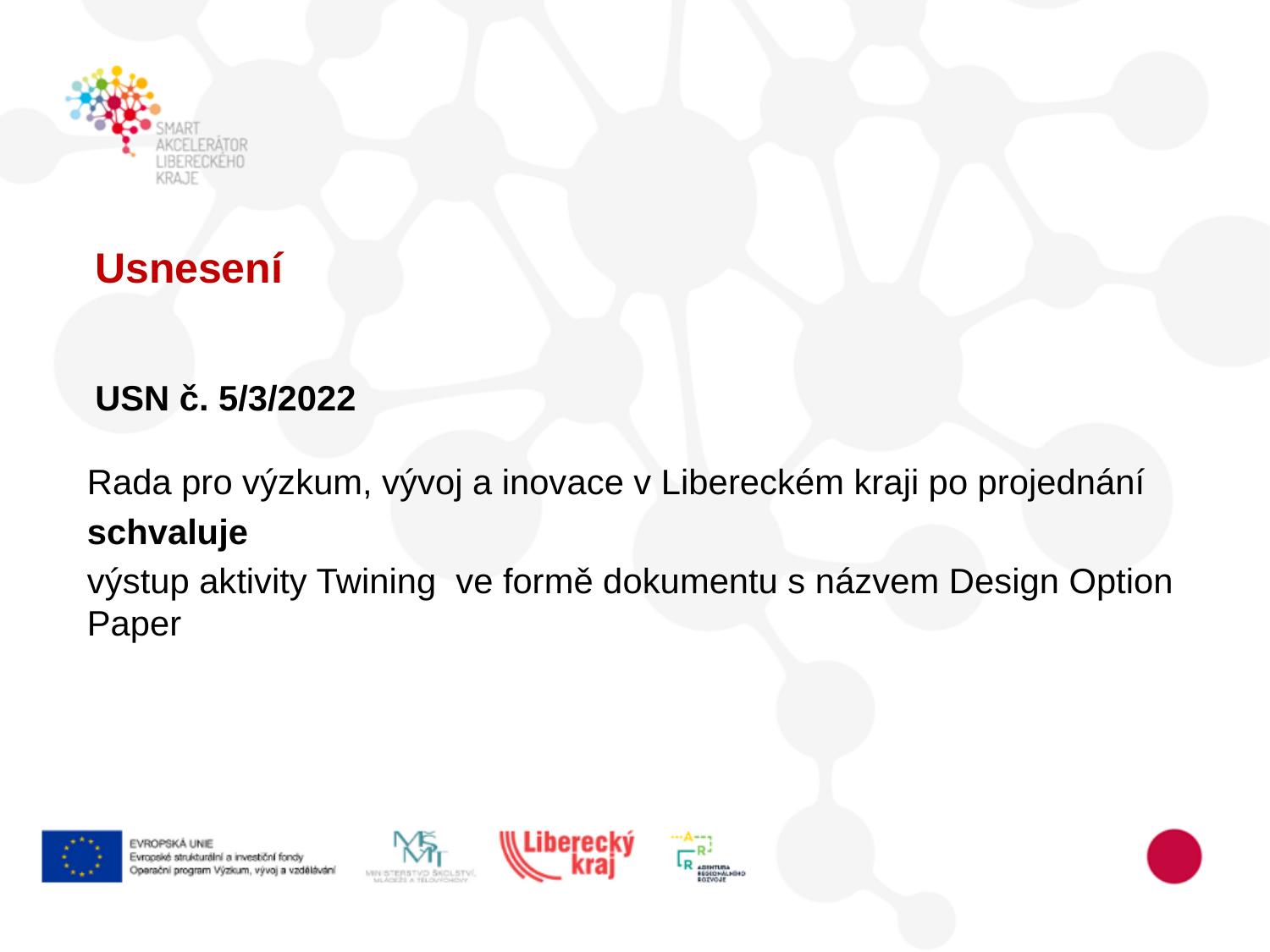

#

Usnesení

USN č. 5/3/2022

Rada pro výzkum, vývoj a inovace v Libereckém kraji po projednání
schvaluje
výstup aktivity Twining  ve formě dokumentu s názvem Design Option Paper